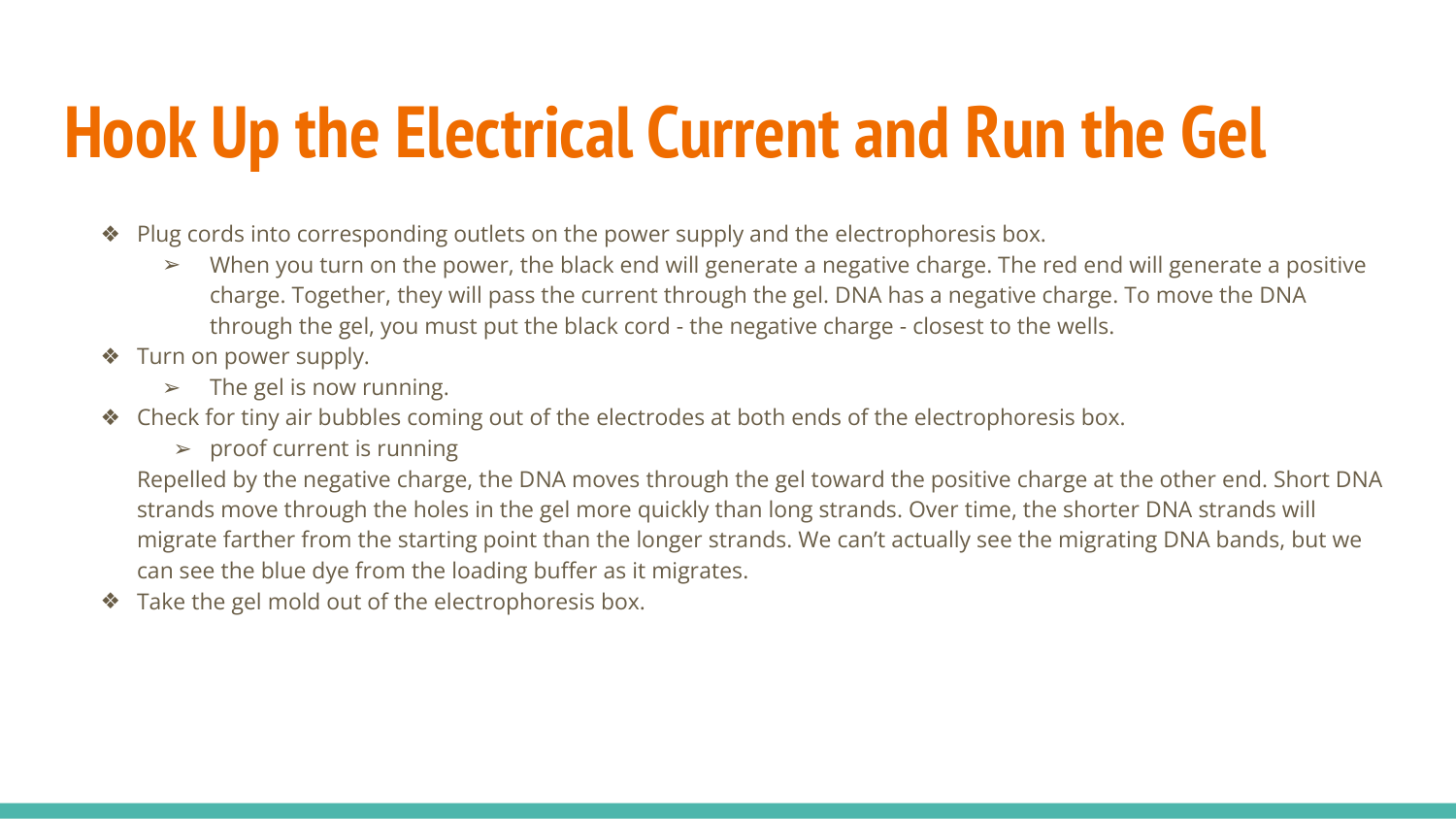

# Hook Up the Electrical Current and Run the Gel

Plug cords into corresponding outlets on the power supply and the electrophoresis box.
When you turn on the power, the black end will generate a negative charge. The red end will generate a positive charge. Together, they will pass the current through the gel. DNA has a negative charge. To move the DNA through the gel, you must put the black cord - the negative charge - closest to the wells.
Turn on power supply.
The gel is now running.
Check for tiny air bubbles coming out of the electrodes at both ends of the electrophoresis box.
proof current is running
Repelled by the negative charge, the DNA moves through the gel toward the positive charge at the other end. Short DNA strands move through the holes in the gel more quickly than long strands. Over time, the shorter DNA strands will migrate farther from the starting point than the longer strands. We can’t actually see the migrating DNA bands, but we can see the blue dye from the loading buffer as it migrates.
Take the gel mold out of the electrophoresis box.